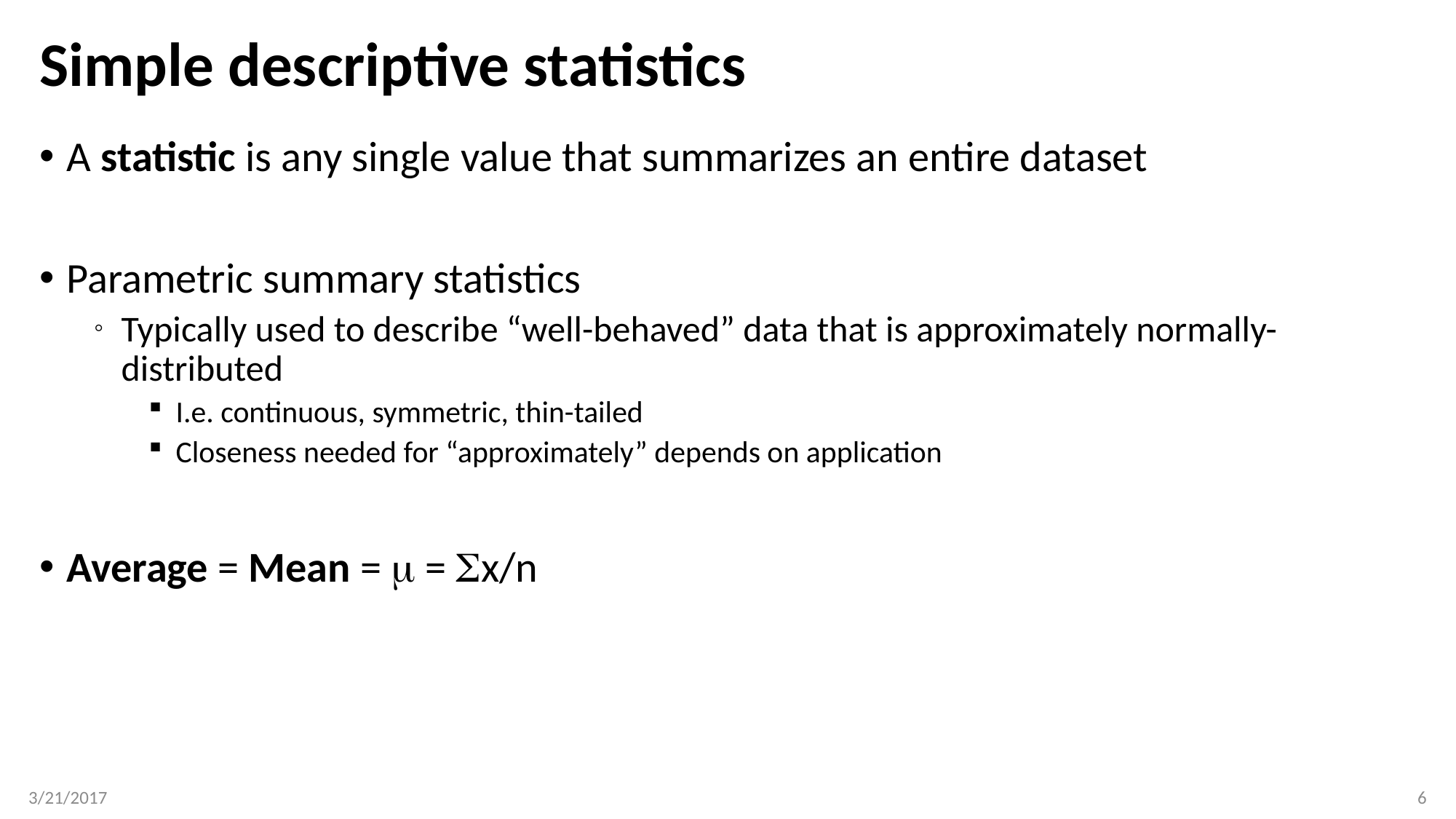

# Simple descriptive statistics
A statistic is any single value that summarizes an entire dataset

Parametric summary statistics
Typically used to describe “well-behaved” data that is approximately normally-distributed
I.e. continuous, symmetric, thin-tailed
Closeness needed for “approximately” depends on application

Average = Mean = μ = Σx/n

3/21/2017
6